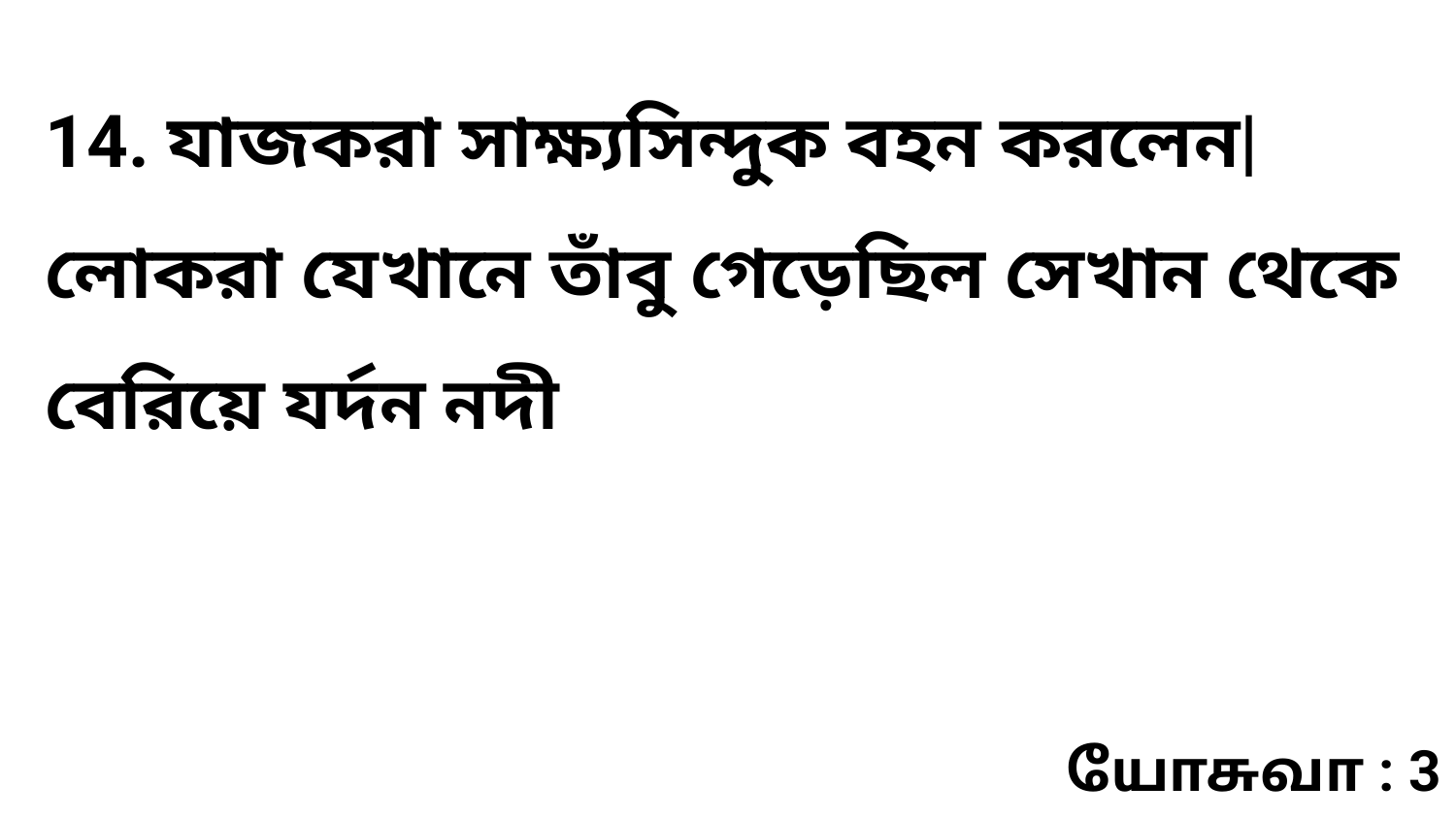

14. যাজকরা সাক্ষ্যসিন্দুক বহন করলেন| লোকরা যেখানে তাঁবু গেড়েছিল সেখান থেকে বেরিয়ে যর্দন নদী
யோசுவா : 3